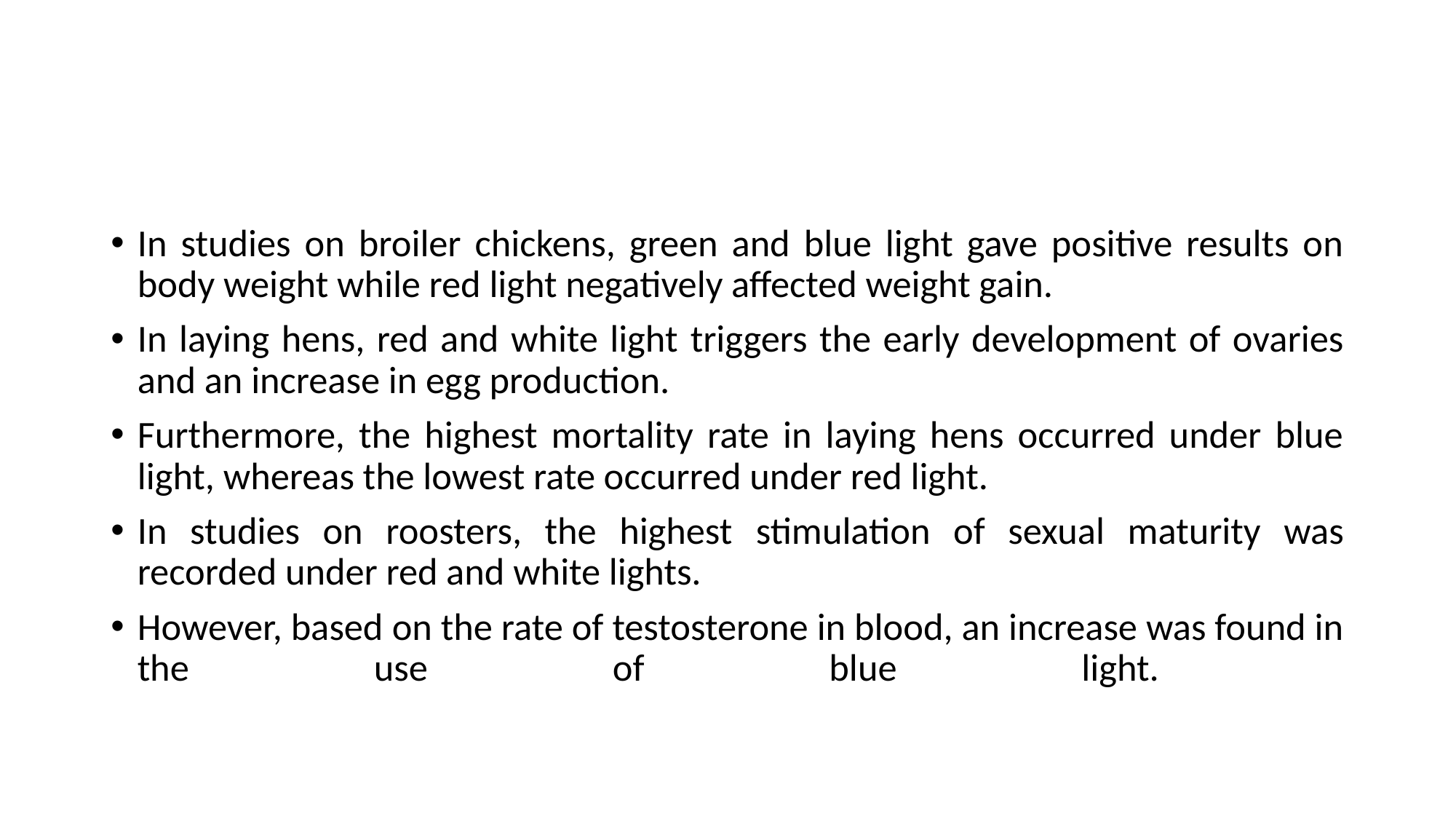

#
In studies on broiler chickens, green and blue light gave positive results on body weight while red light negatively affected weight gain.
In laying hens, red and white light triggers the early development of ovaries and an increase in egg production.
Furthermore, the highest mortality rate in laying hens occurred under blue light, whereas the lowest rate occurred under red light.
In studies on roosters, the highest stimulation of sexual maturity was recorded under red and white lights.
However, based on the rate of testosterone in blood, an increase was found in the use of blue light.